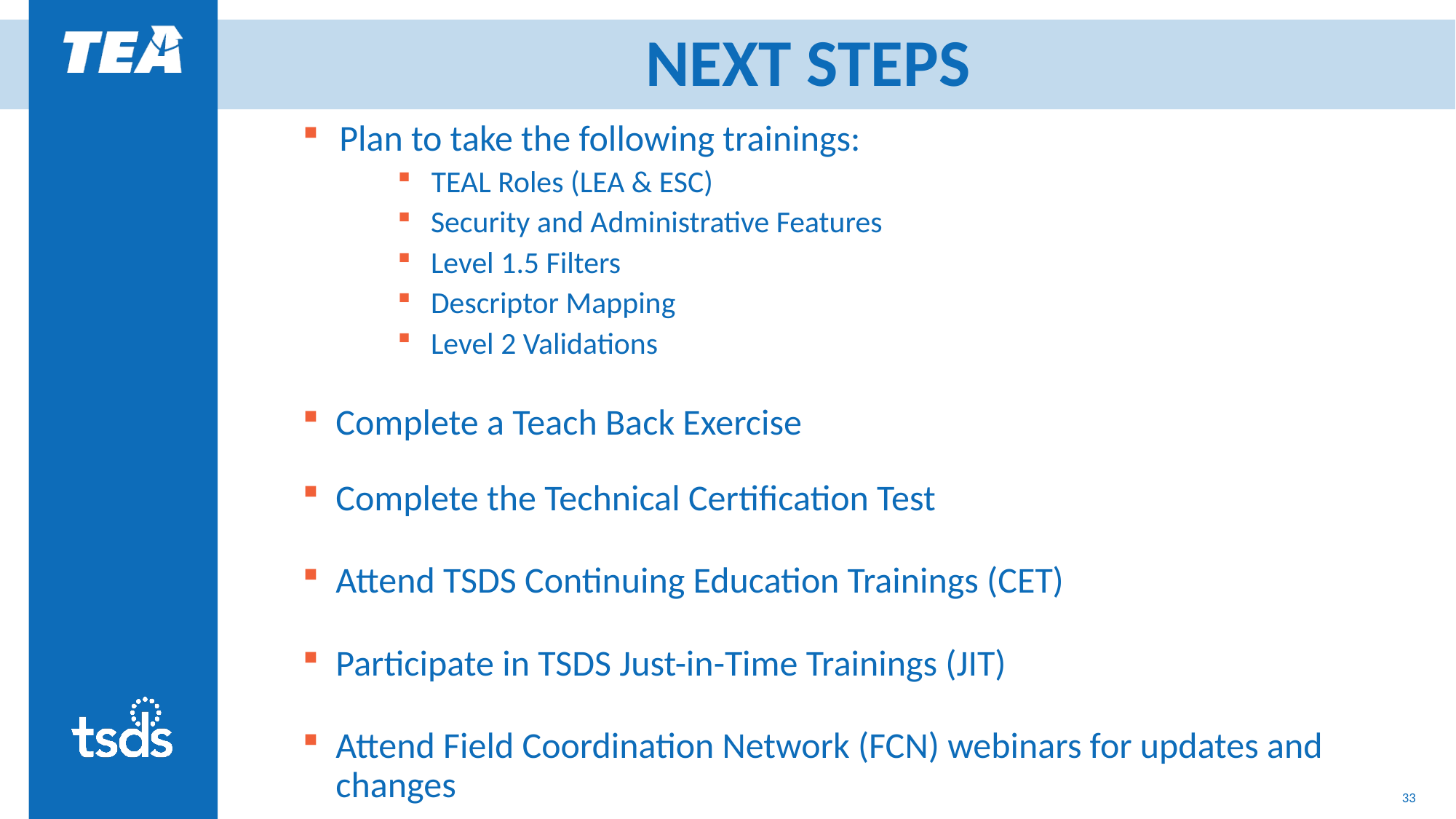

# NEXT STEPS
Plan to take the following trainings:
TEAL Roles (LEA & ESC)
Security and Administrative Features
Level 1.5 Filters
Descriptor Mapping
Level 2 Validations

Complete a Teach Back Exercise

Complete the Technical Certification Test

Attend TSDS Continuing Education Trainings (CET)

Participate in TSDS Just-in-Time Trainings (JIT)

Attend Field Coordination Network (FCN) webinars for updates and changes

33